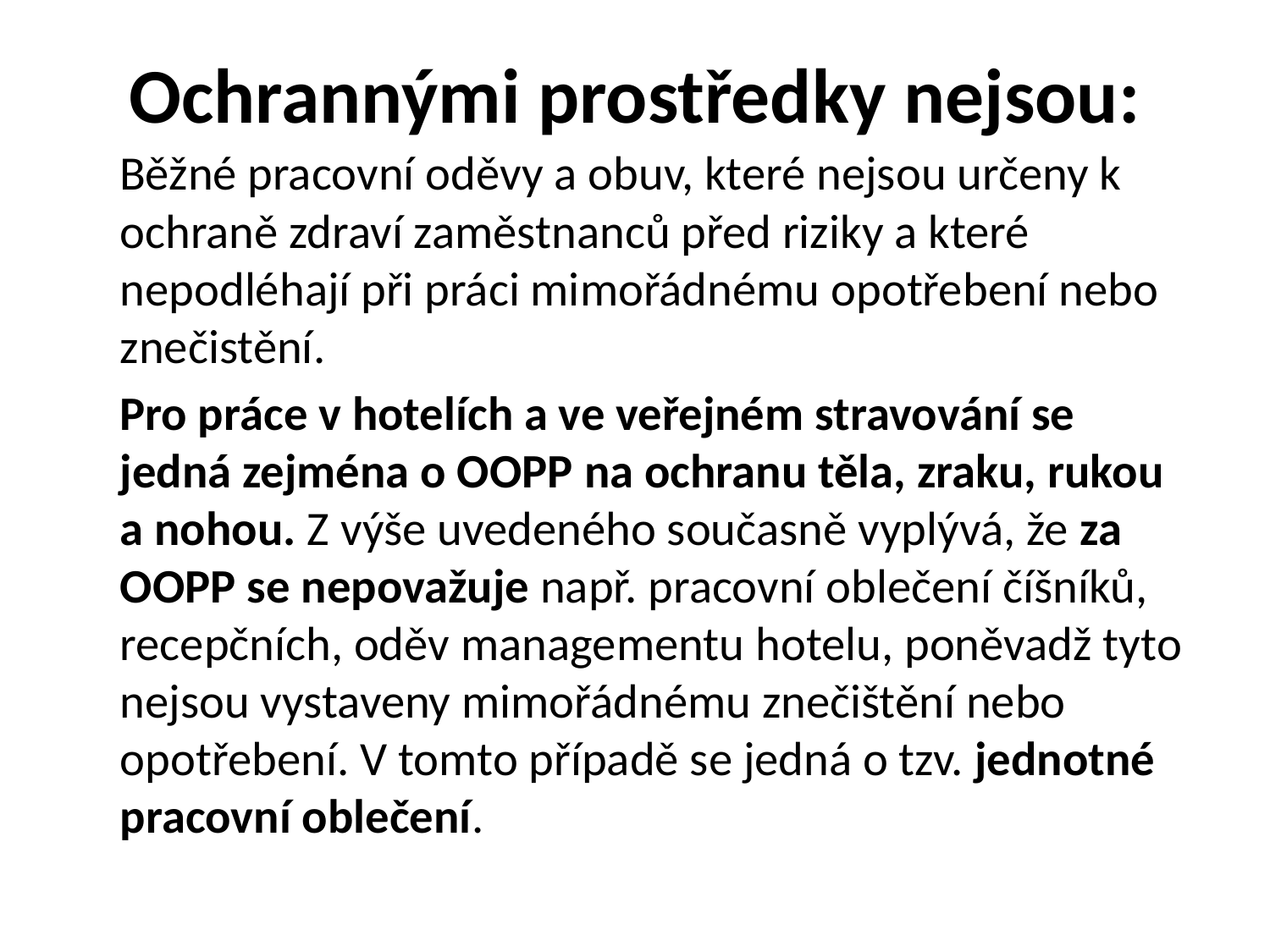

# Ochrannými prostředky nejsou:
    Běžné pracovní oděvy a obuv, které nejsou určeny k ochraně zdraví zaměstnanců před riziky a které nepodléhají při práci mimořádnému opotřebení nebo znečistění.
    Pro práce v hotelích a ve veřejném stravování se jedná zejména o OOPP na ochranu těla, zraku, rukou a nohou. Z výše uvedeného současně vyplývá, že za OOPP se nepovažuje např. pracovní oblečení číšníků, recepčních, oděv managementu hotelu, poněvadž tyto nejsou vystaveny mimořádnému znečištění nebo opotřebení. V tomto případě se jedná o tzv. jednotné pracovní oblečení.